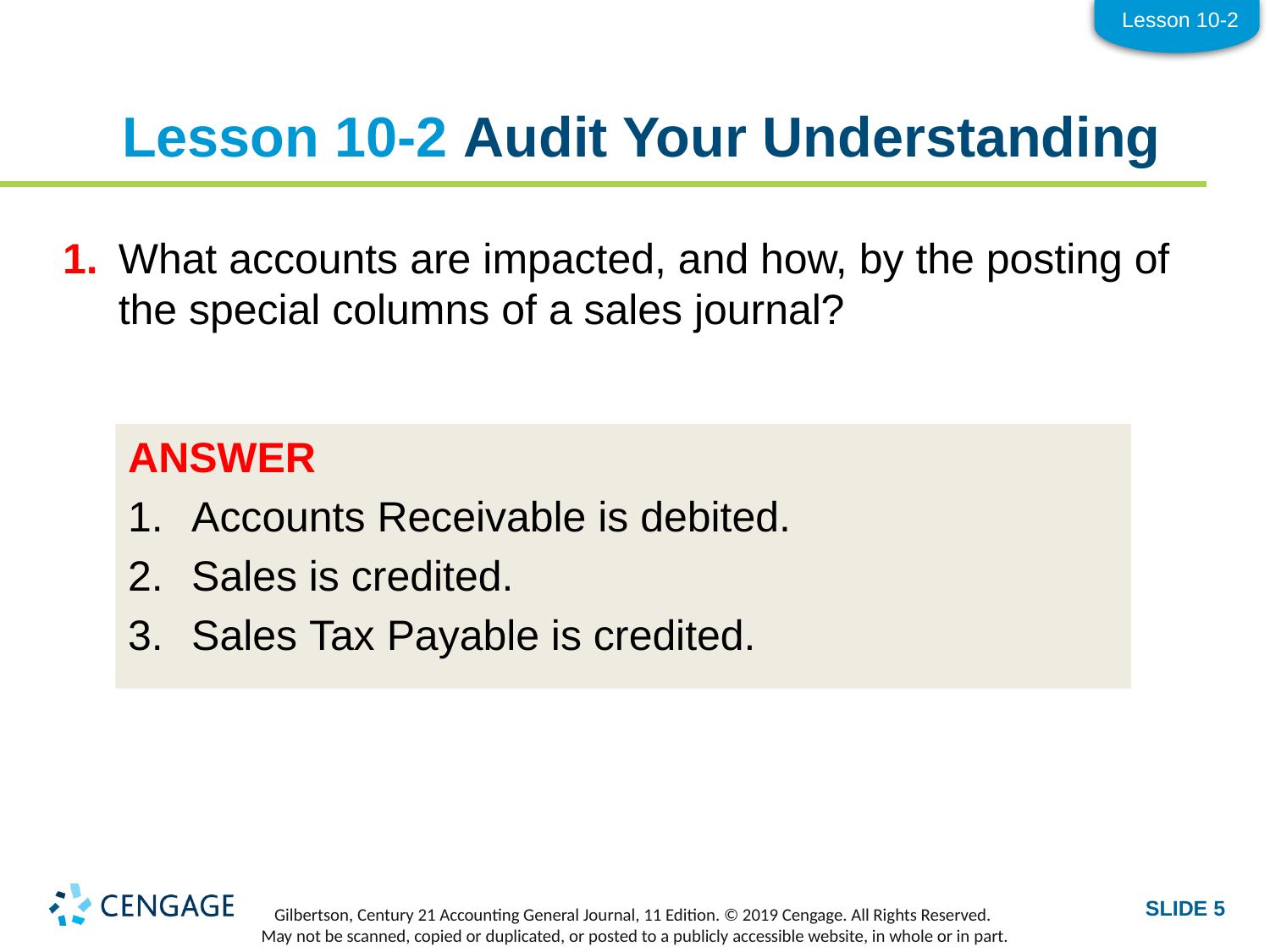

Lesson 10-2
# Lesson 10-2 Audit Your Understanding
1.	What accounts are impacted, and how, by the posting of the special columns of a sales journal?
ANSWER
1.	Accounts Receivable is debited.
2.	Sales is credited.
3.	Sales Tax Payable is credited.
SLIDE 5